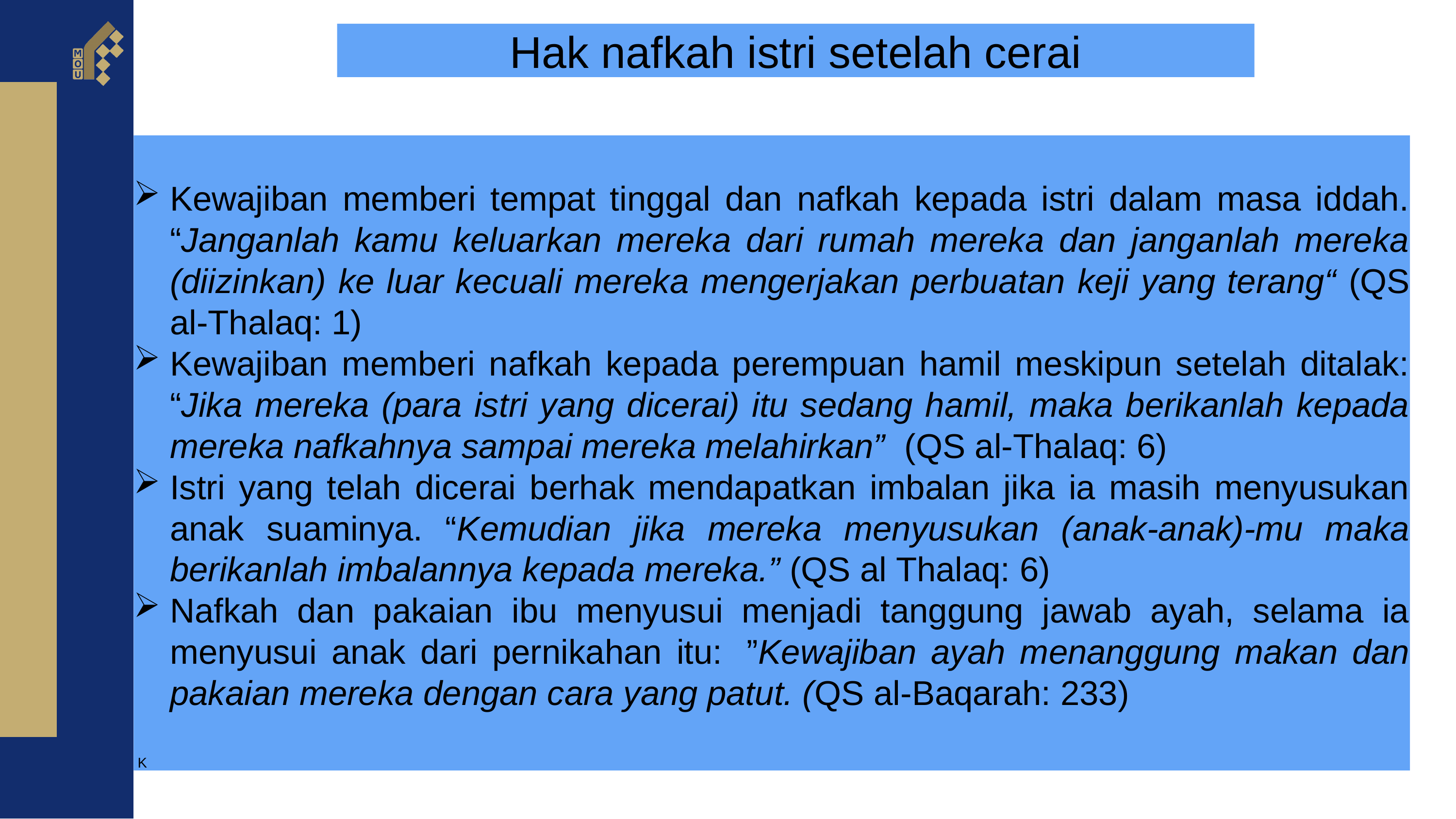

Hak nafkah istri setelah cerai

Kewajiban memberi tempat tinggal dan nafkah kepada istri dalam masa iddah. “Janganlah kamu keluarkan mereka dari rumah mereka dan janganlah mereka (diizinkan) ke luar kecuali mereka mengerjakan perbuatan keji yang terang“ (QS al-Thalaq: 1)
Kewajiban memberi nafkah kepada perempuan hamil meskipun setelah ditalak: “Jika mereka (para istri yang dicerai) itu sedang hamil, maka berikanlah kepada mereka nafkahnya sampai mereka melahirkan”  (QS al-Thalaq: 6)
Istri yang telah dicerai berhak mendapatkan imbalan jika ia masih menyusukan anak suaminya. “Kemudian jika mereka menyusukan (anak-anak)-mu maka berikanlah imbalannya kepada mereka.” (QS al Thalaq: 6)
Nafkah dan pakaian ibu menyusui menjadi tanggung jawab ayah, selama ia menyusui anak dari pernikahan itu:  ”Kewajiban ayah menanggung makan dan pakaian mereka dengan cara yang patut. (QS al-Baqarah: 233)

 K